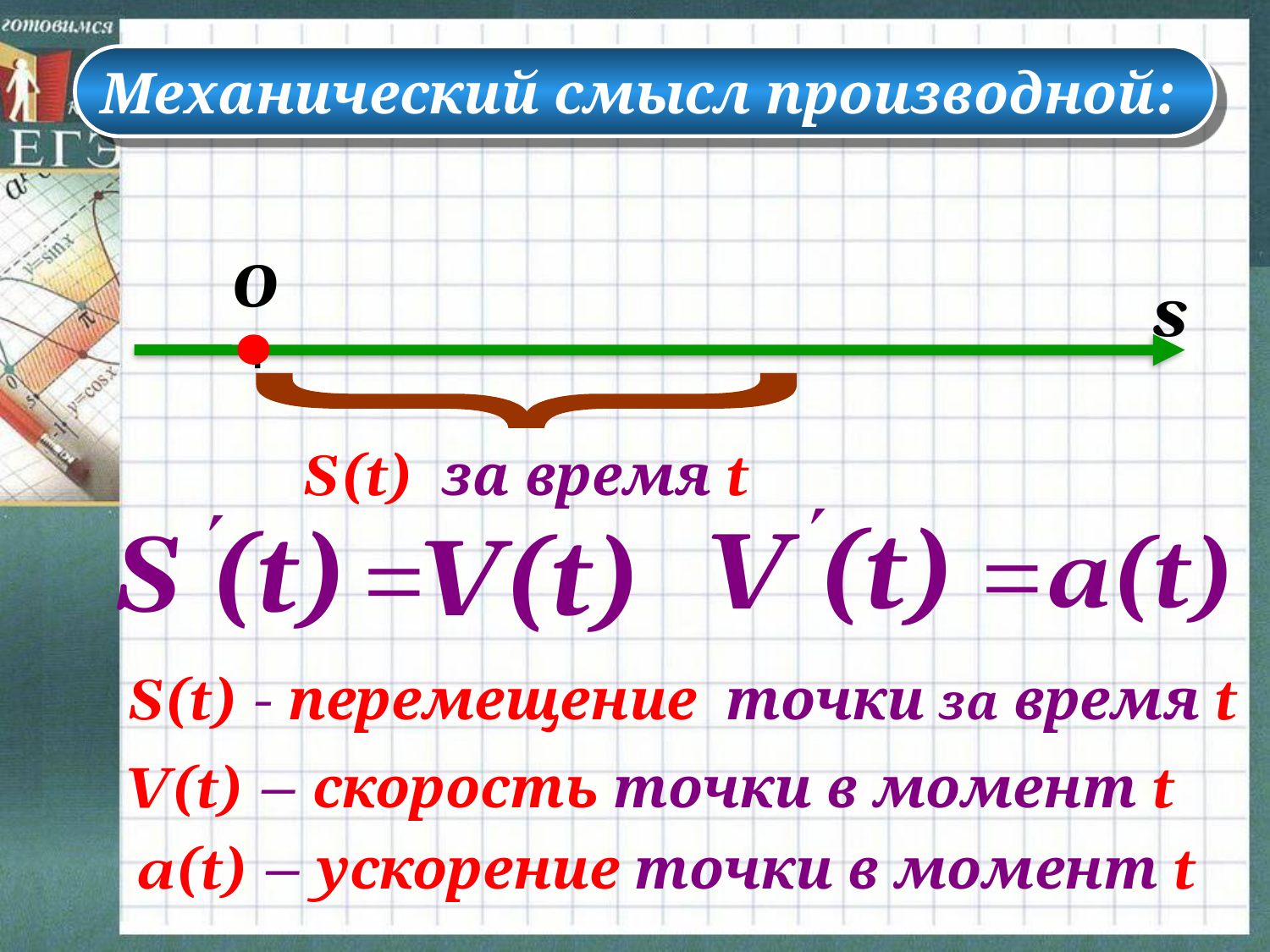

Механический смысл производной:
0

s

}
S(t)  за время t
′
V (t)
a(t)
=
′
S (t)
V(t)
=
S(t) - перемещение  точки за время t
V(t) – скорость точки в момент t
a(t) – ускорение точки в момент t